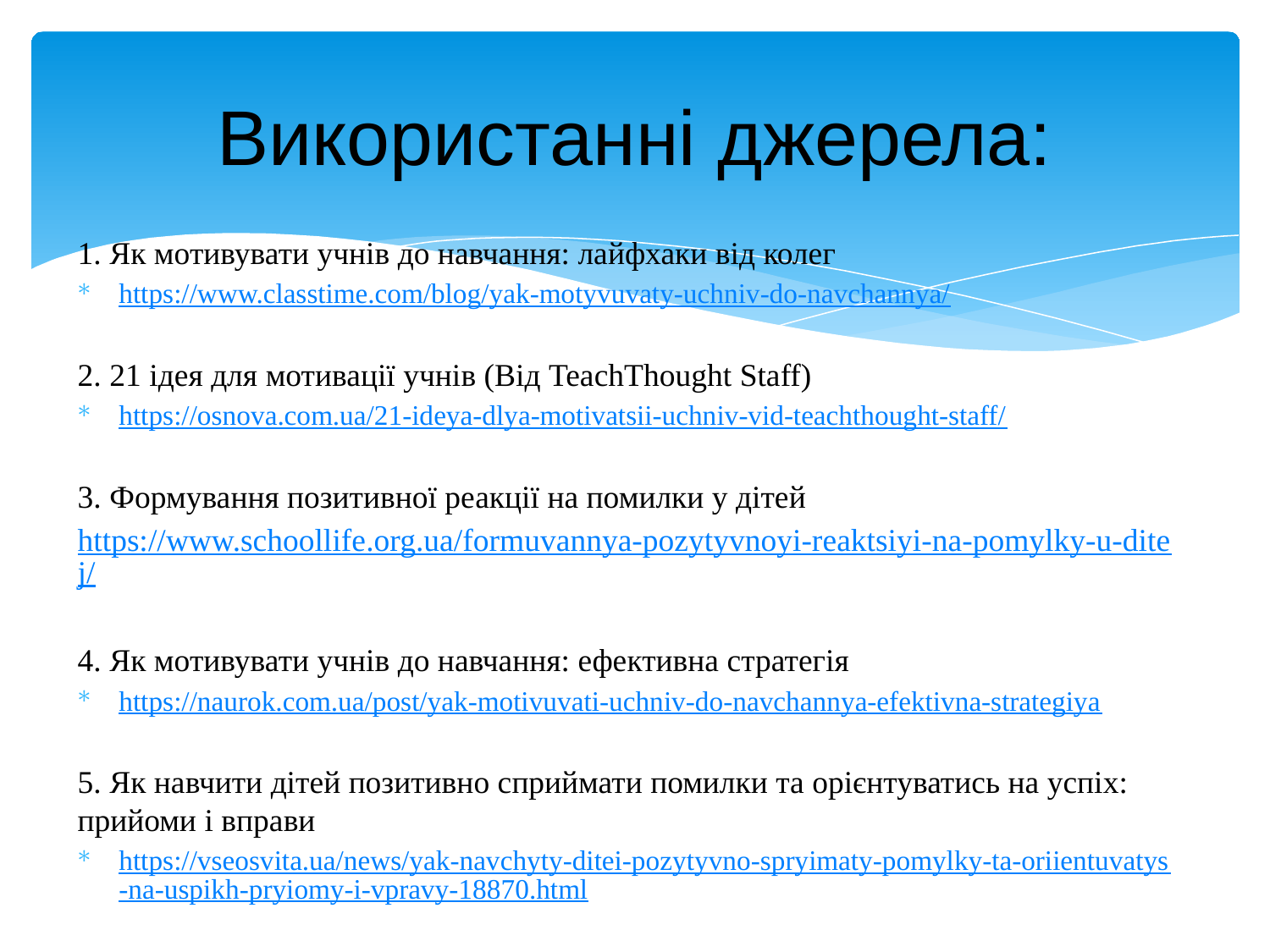

# Використанні джерела:
1. Як мотивувати учнів до навчання: лайфхаки від колег
https://www.classtime.com/blog/yak-motyvuvaty-uchniv-do-navchannya/

2. 21 ідея для мотивації учнів (Від TeachThought Staff)
https://osnova.com.ua/21-ideya-dlya-motivatsii-uchniv-vid-teachthought-staff/

3. Формування позитивної реакції на помилки у дітей
https://www.schoollife.org.ua/formuvannya-pozytyvnoyi-reaktsiyi-na-pomylky-u-ditej/

4. Як мотивувати учнів до навчання: ефективна стратегія
https://naurok.com.ua/post/yak-motivuvati-uchniv-do-navchannya-efektivna-strategiya

5. Як навчити дітей позитивно сприймати помилки та орієнтуватись на успіх: прийоми і вправи
https://vseosvita.ua/news/yak-navchyty-ditei-pozytyvno-spryimaty-pomylky-ta-oriientuvatys-na-uspikh-pryiomy-i-vpravy-18870.html